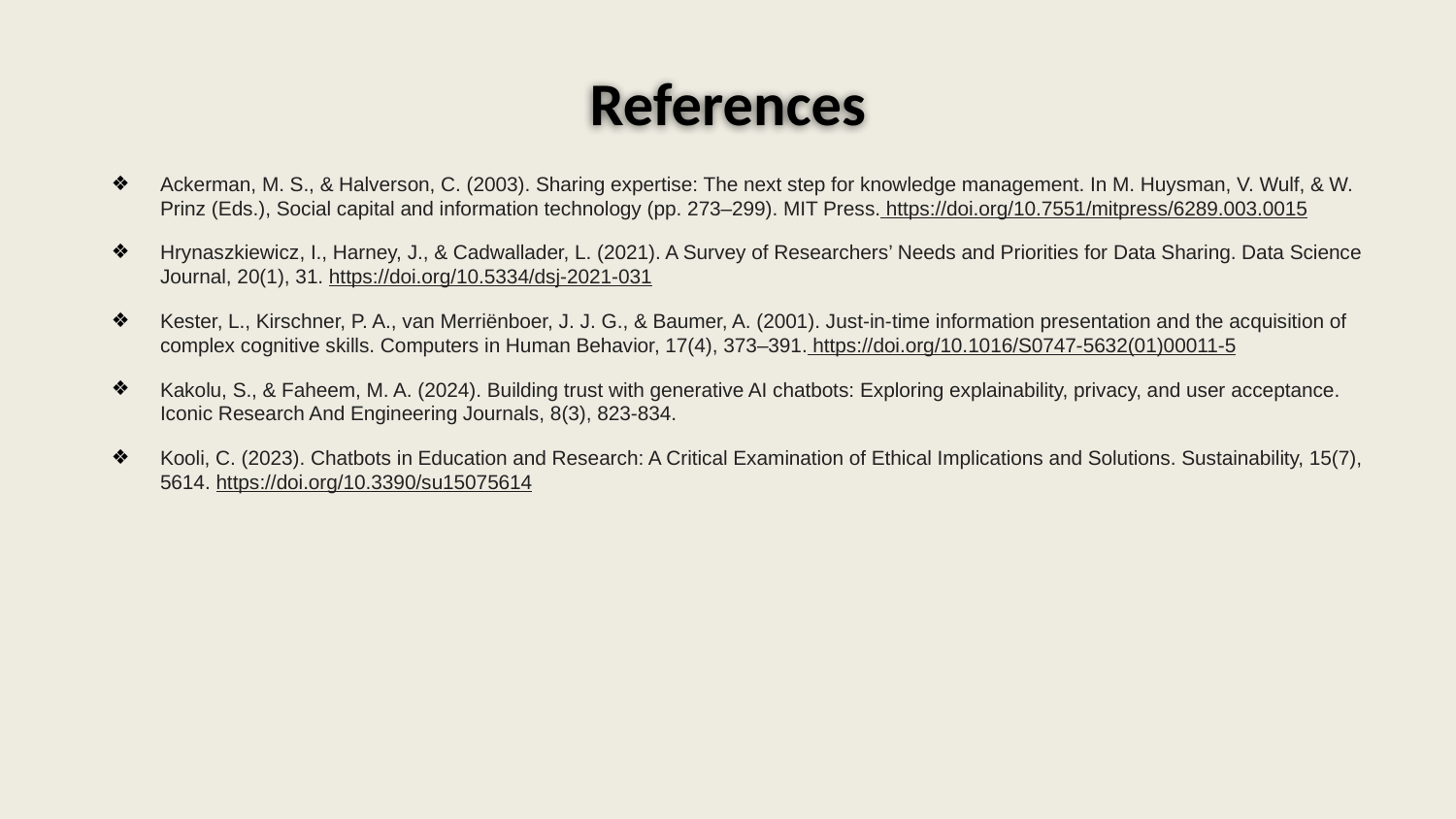

# References
Ackerman, M. S., & Halverson, C. (2003). Sharing expertise: The next step for knowledge management. In M. Huysman, V. Wulf, & W. Prinz (Eds.), Social capital and information technology (pp. 273–299). MIT Press. https://doi.org/10.7551/mitpress/6289.003.0015
Hrynaszkiewicz, I., Harney, J., & Cadwallader, L. (2021). A Survey of Researchers’ Needs and Priorities for Data Sharing. Data Science Journal, 20(1), 31. https://doi.org/10.5334/dsj-2021-031
Kester, L., Kirschner, P. A., van Merriënboer, J. J. G., & Baumer, A. (2001). Just-in-time information presentation and the acquisition of complex cognitive skills. Computers in Human Behavior, 17(4), 373–391. https://doi.org/10.1016/S0747-5632(01)00011-5
Kakolu, S., & Faheem, M. A. (2024). Building trust with generative AI chatbots: Exploring explainability, privacy, and user acceptance. Iconic Research And Engineering Journals, 8(3), 823-834.
Kooli, C. (2023). Chatbots in Education and Research: A Critical Examination of Ethical Implications and Solutions. Sustainability, 15(7), 5614. https://doi.org/10.3390/su15075614